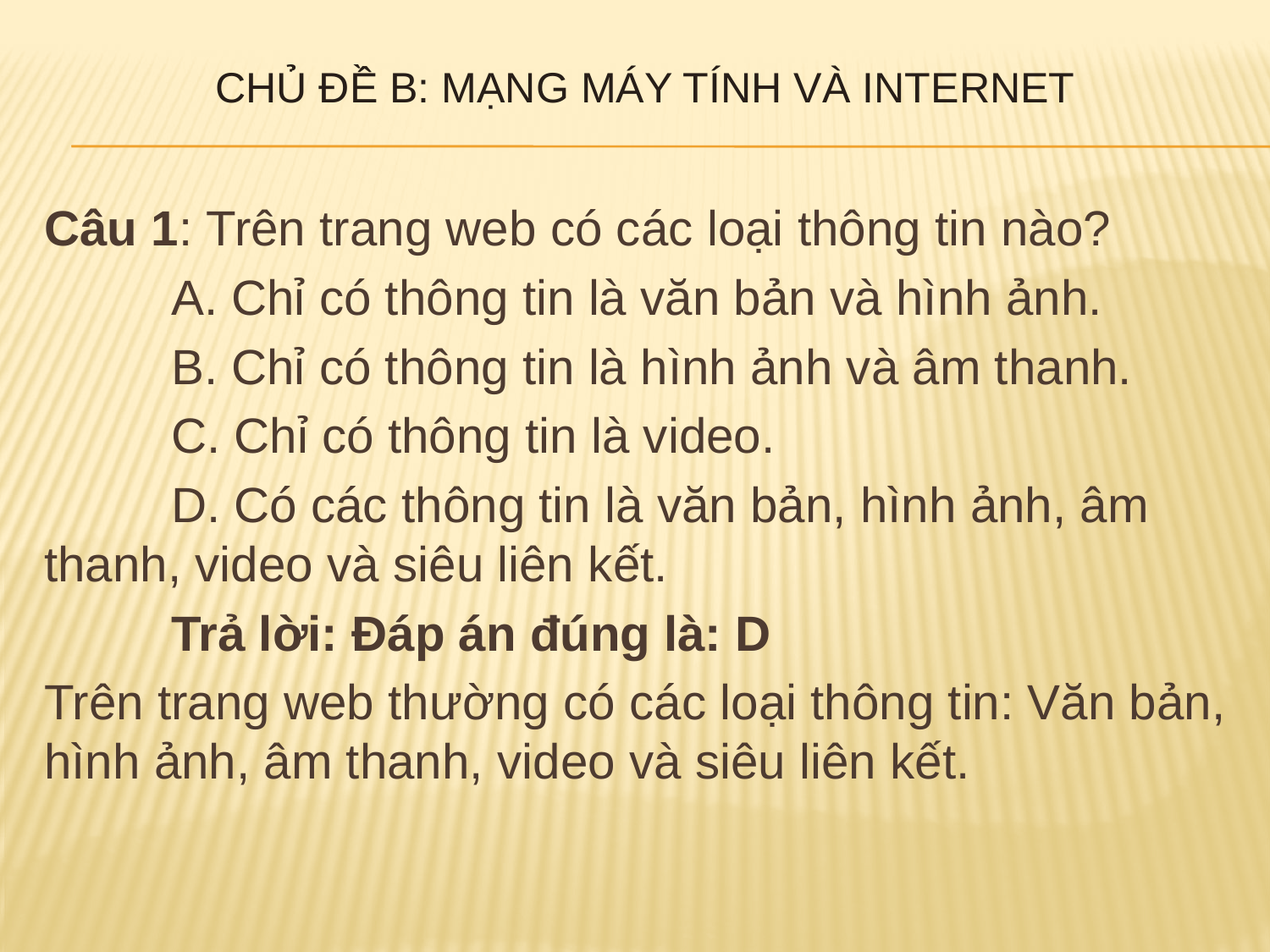

# Chủ đề B: mạng máy tính và INTernet
Câu 1: Trên trang web có các loại thông tin nào?
	A. Chỉ có thông tin là văn bản và hình ảnh.
	B. Chỉ có thông tin là hình ảnh và âm thanh.
	C. Chỉ có thông tin là video.
	D. Có các thông tin là văn bản, hình ảnh, âm thanh, video và siêu liên kết.
	Trả lời: Đáp án đúng là: D
Trên trang web thường có các loại thông tin: Văn bản, hình ảnh, âm thanh, video và siêu liên kết.